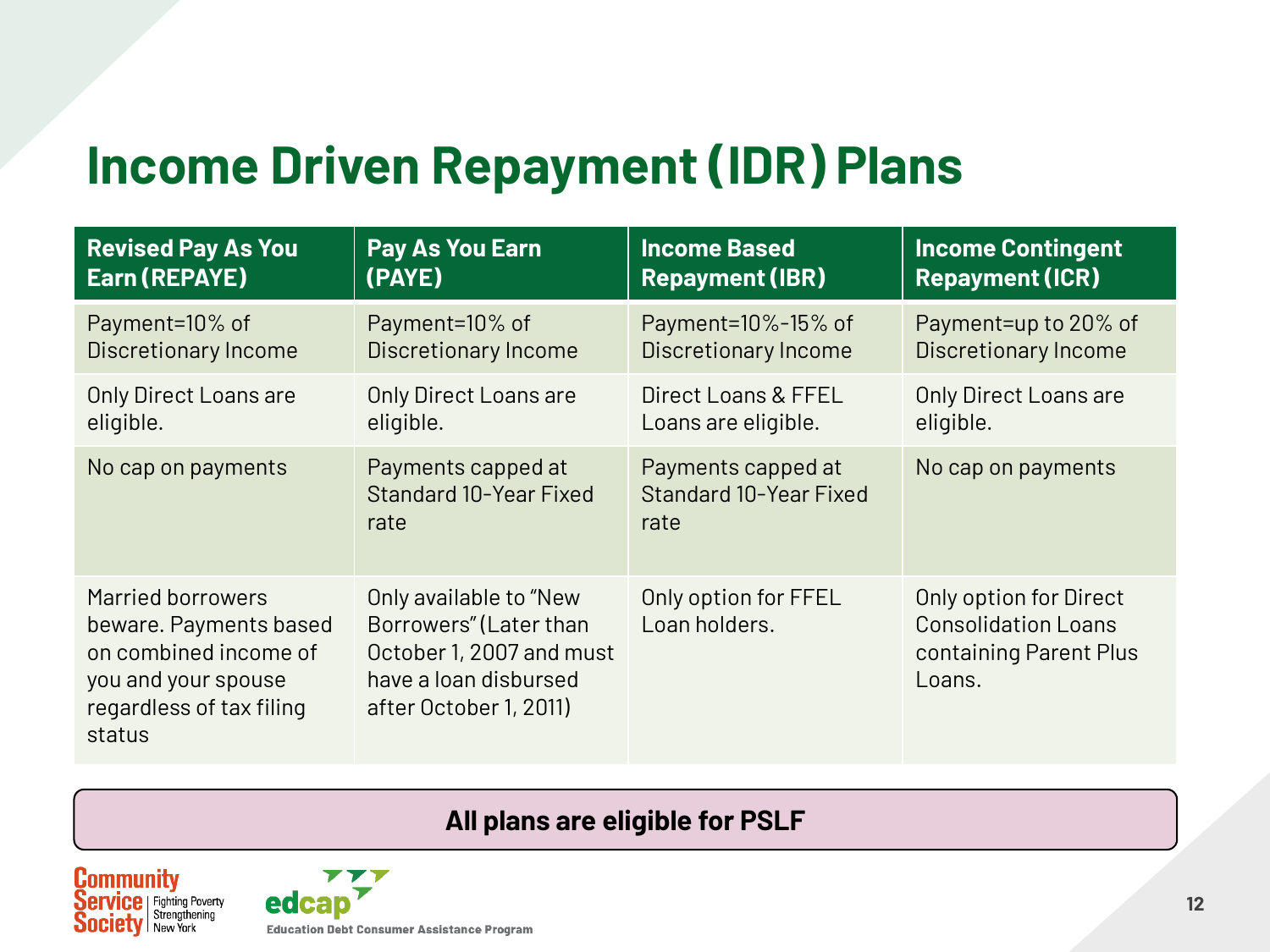

# Income Driven Repayment (IDR) Plans
| Revised Pay As You Earn (REPAYE) | Pay As You Earn (PAYE) | Income Based Repayment (IBR) | Income Contingent Repayment (ICR) |
| --- | --- | --- | --- |
| Payment=10% of Discretionary Income | Payment=10% of Discretionary Income | Payment=10%-15% of Discretionary Income | Payment=up to 20% of Discretionary Income |
| Only Direct Loans are eligible. | Only Direct Loans are eligible. | Direct Loans & FFEL Loans are eligible. | Only Direct Loans are eligible. |
| No cap on payments | Payments capped at Standard 10-Year Fixed rate | Payments capped at Standard 10-Year Fixed rate | No cap on payments |
| Married borrowers beware. Payments based on combined income of you and your spouse regardless of tax filing status | Only available to “New Borrowers” (Later than October 1, 2007 and must have a loan disbursed after October 1, 2011) | Only option for FFEL Loan holders. | Only option for Direct Consolidation Loans containing Parent Plus Loans. |
All plans are eligible for PSLF
12